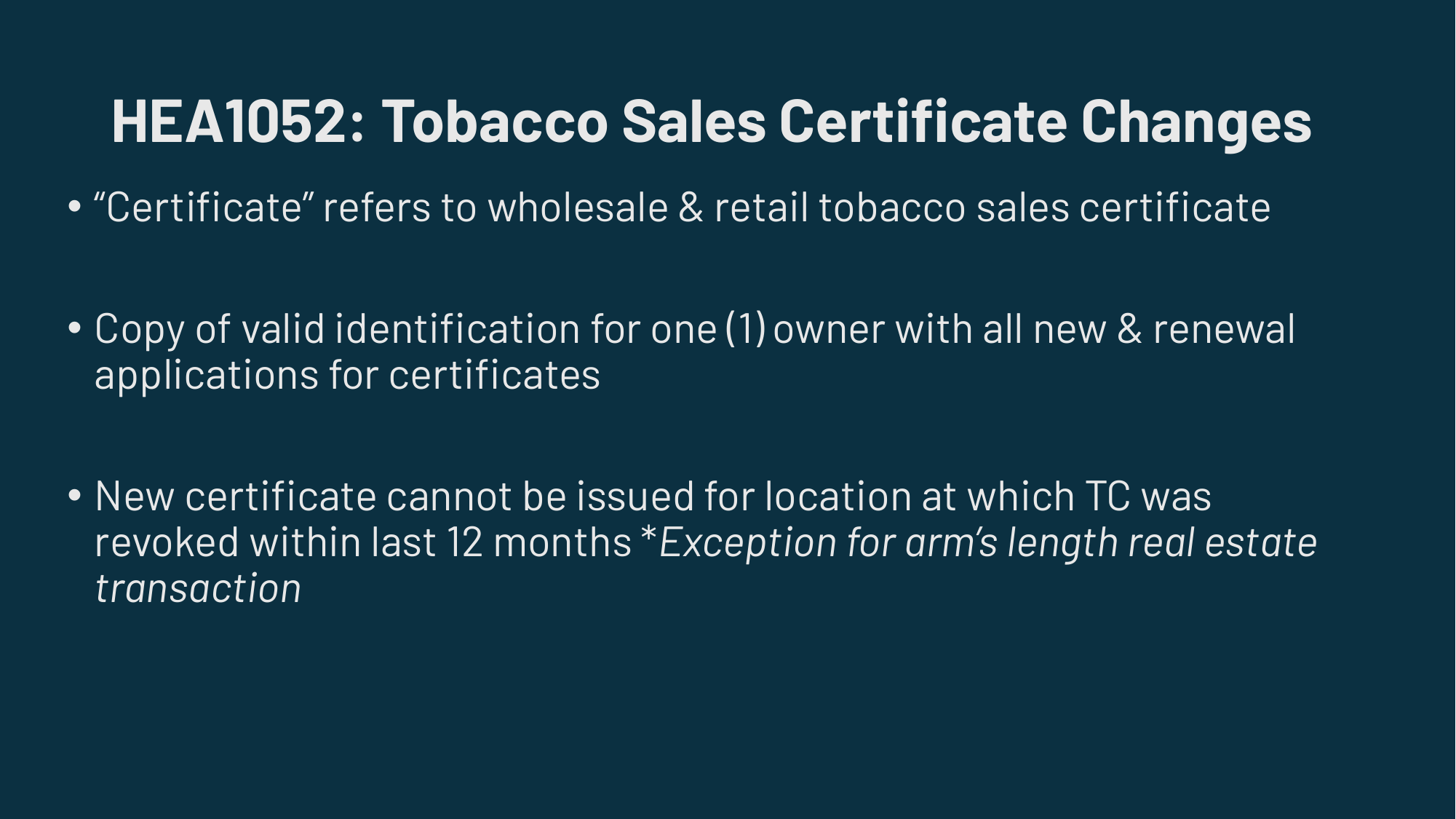

# HEA1052: Tobacco Sales Certificate Changes
“Certificate” refers to wholesale & retail tobacco sales certificate

Copy of valid identification for one (1) owner with all new & renewal applications for certificates

New certificate cannot be issued for location at which TC was revoked within last 12 months *Exception for arm’s length real estate transaction